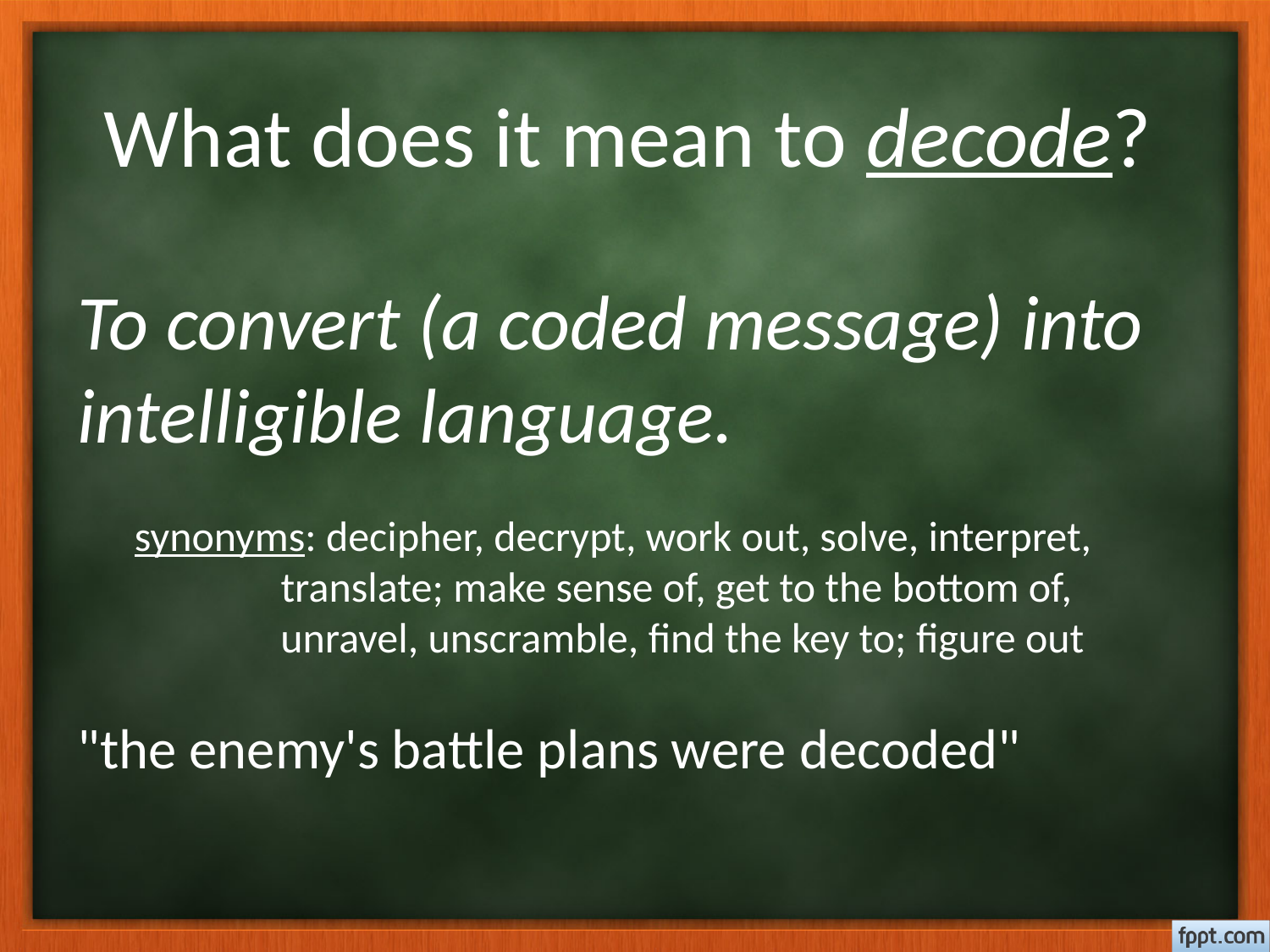

What does it mean to decode?
To convert (a coded message) into
intelligible language.

      synonyms: decipher, decrypt, work out, solve, interpret, 		        translate; make sense of, get to the bottom of,
	        unravel, unscramble, find the key to; figure out

"the enemy's battle plans were decoded"